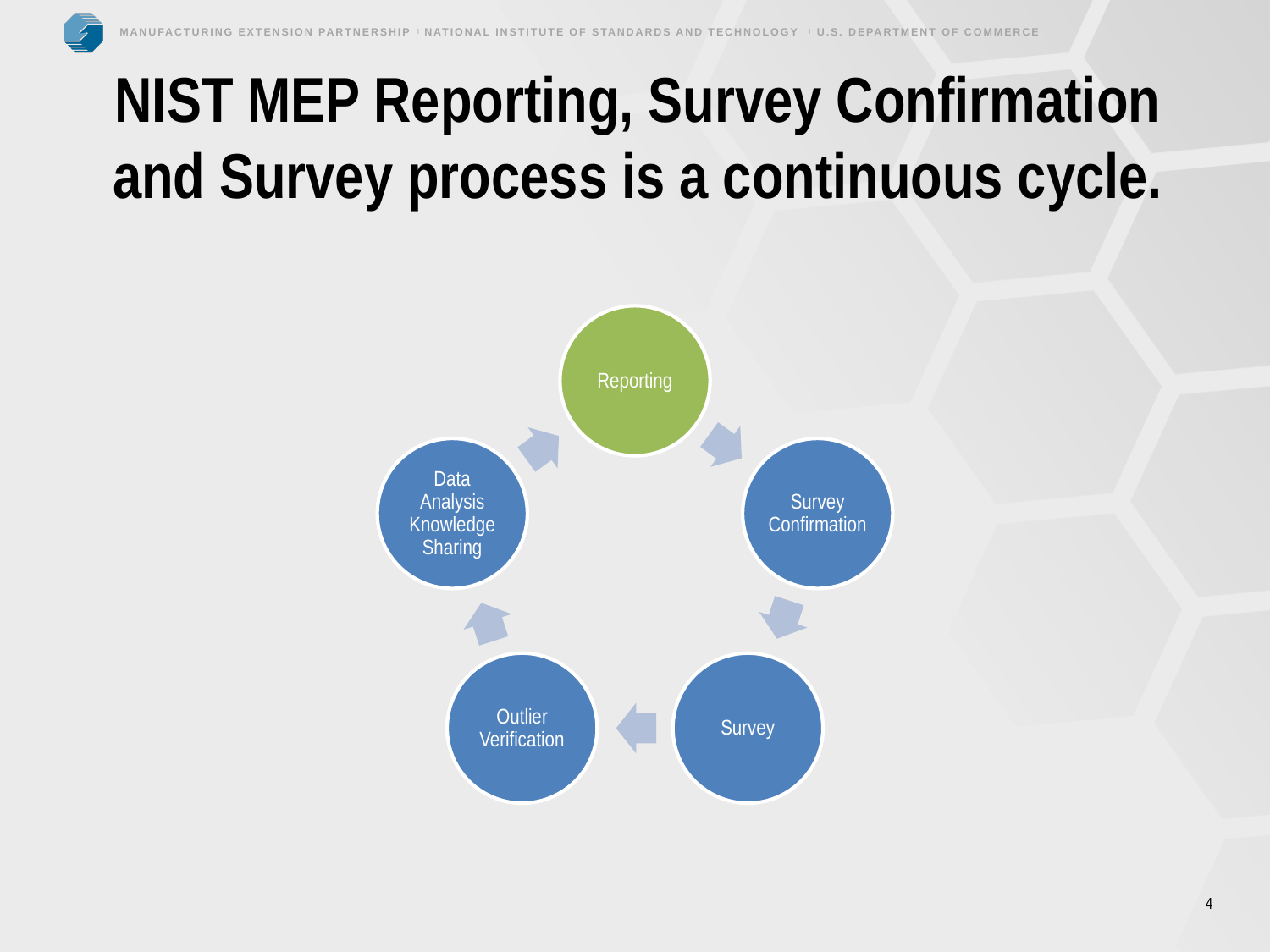

# NIST MEP Reporting, Survey Confirmation and Survey process is a continuous cycle.
Reporting

Survey Confirmation

Survey

Outlier Verification

Data Analysis Knowledge Sharing

4